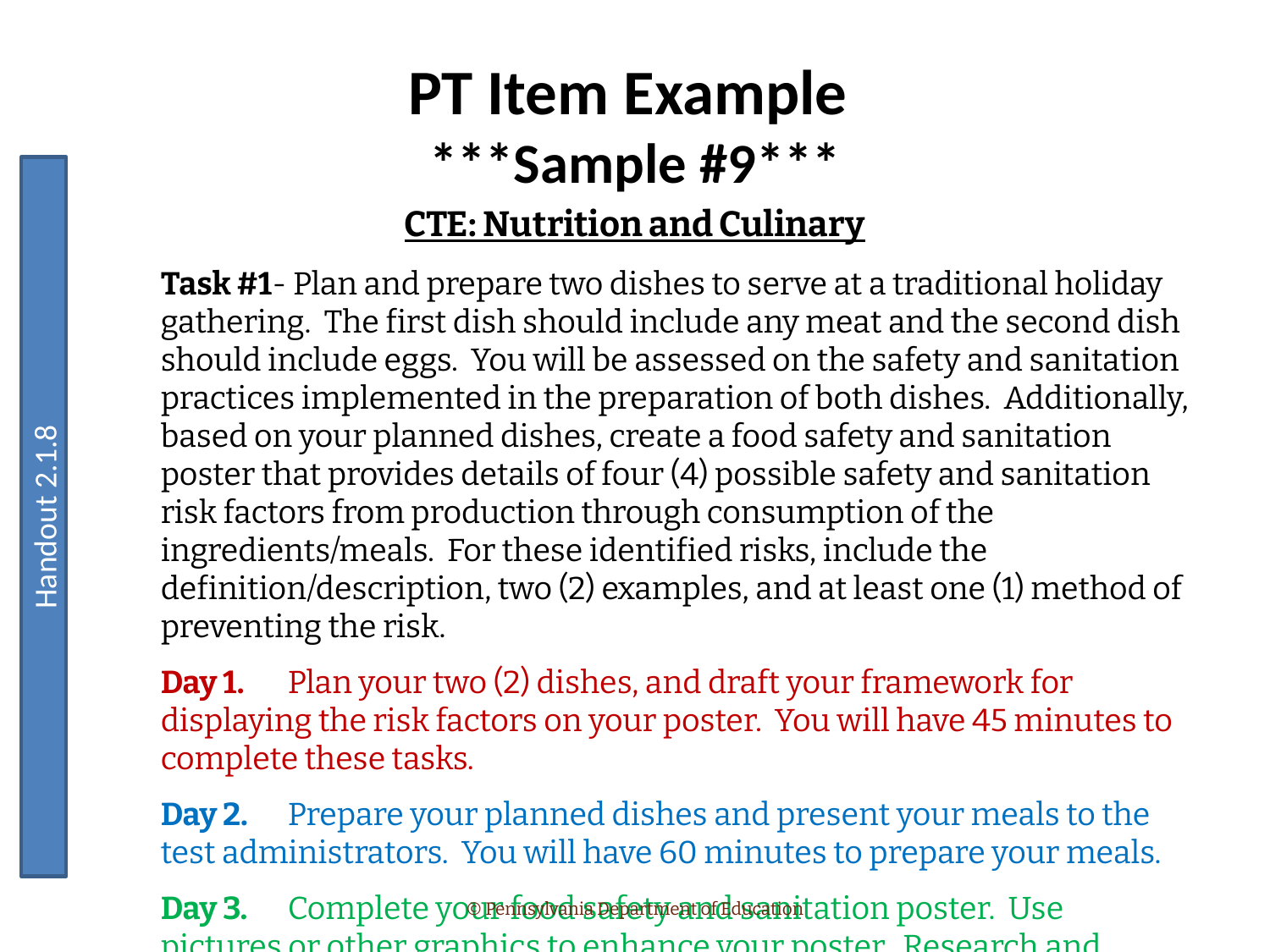

# PT Item Example ***Sample #9***
Handout 2.1.8
CTE: Nutrition and Culinary
Task #1- Plan and prepare two dishes to serve at a traditional holiday gathering.  The first dish should include any meat and the second dish should include eggs.  You will be assessed on the safety and sanitation practices implemented in the preparation of both dishes.  Additionally, based on your planned dishes, create a food safety and sanitation poster that provides details of four (4) possible safety and sanitation risk factors from production through consumption of the ingredients/meals.  For these identified risks, include the definition/description, two (2) examples, and at least one (1) method of preventing the risk.
Day 1.	Plan your two (2) dishes, and draft your framework for displaying the risk factors on your poster.  You will have 45 minutes to complete these tasks.
Day 2.	Prepare your planned dishes and present your meals to the test administrators.  You will have 60 minutes to prepare your meals.
Day 3.	Complete your food safety and sanitation poster.  Use pictures or other graphics to enhance your poster.  Research and collation of materials can begin as early as Day 1 of this assignment.  You will have 45 minutes to complete this task.
55
© Pennsylvania Department of Education